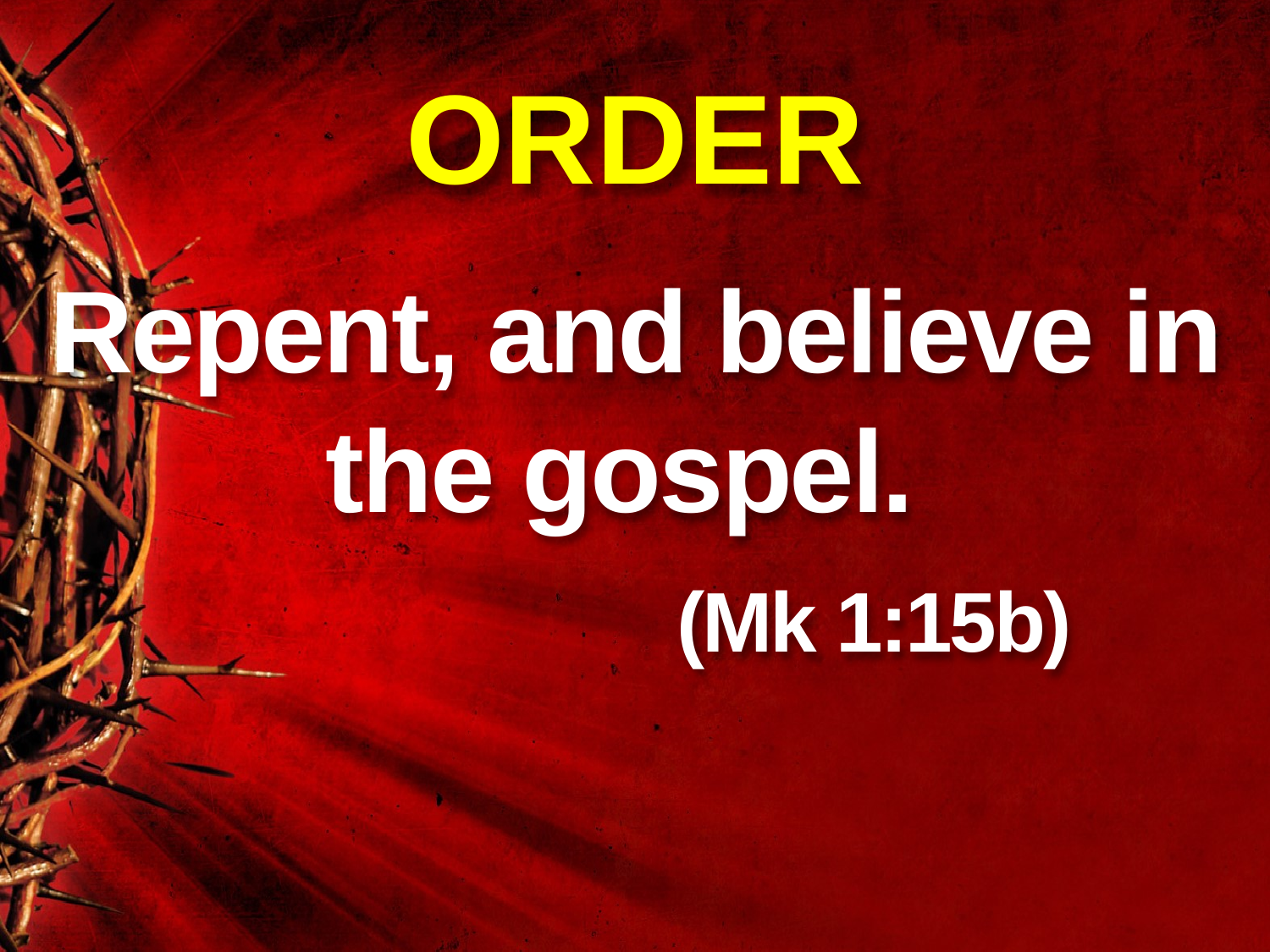

# ORDER
Repent, and believe in the gospel.
                (Mk 1:15b)